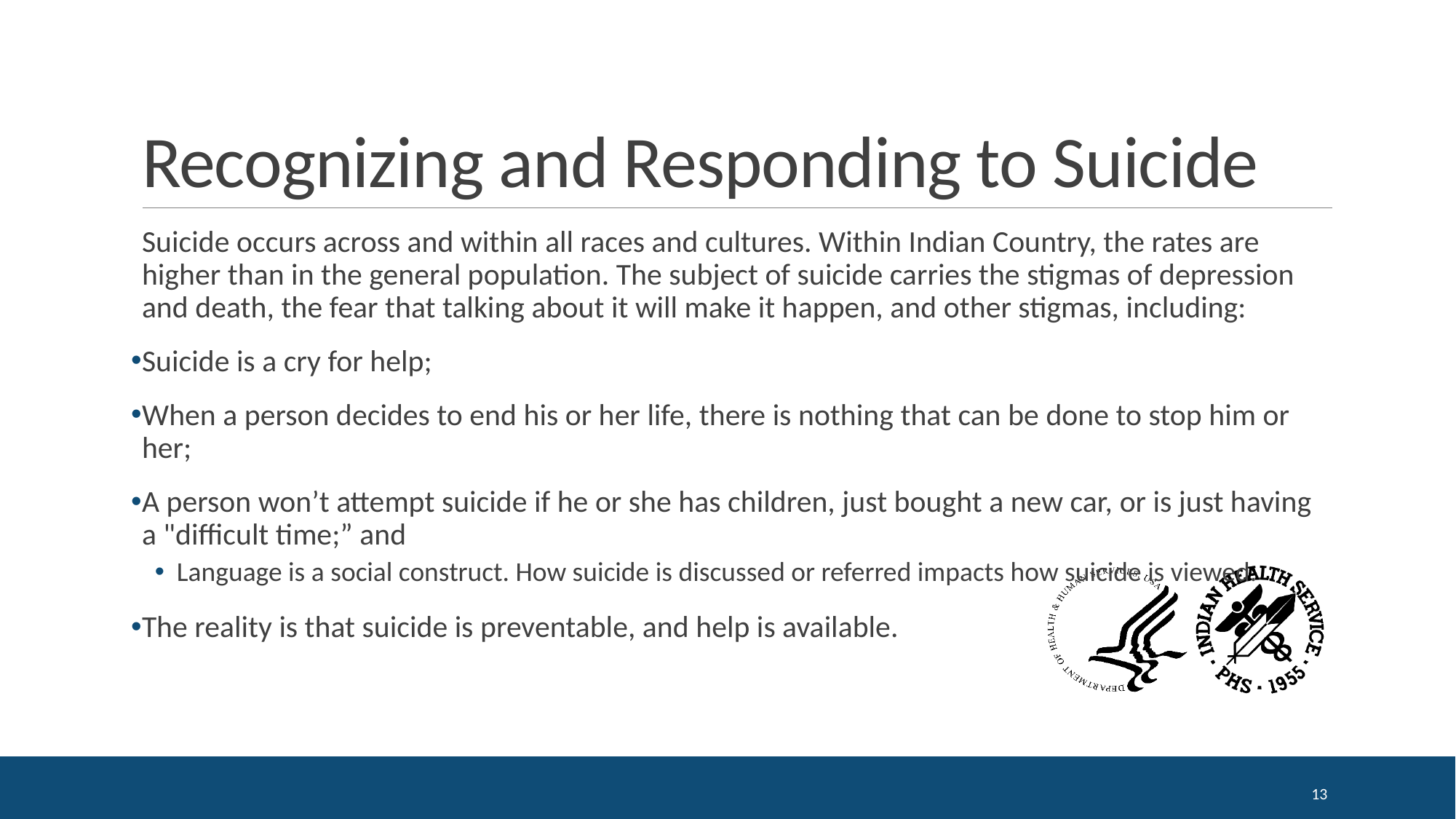

# Recognizing and Responding to Suicide
Suicide occurs across and within all races and cultures. Within Indian Country, the rates are higher than in the general population. The subject of suicide carries the stigmas of depression and death, the fear that talking about it will make it happen, and other stigmas, including:
Suicide is a cry for help;
When a person decides to end his or her life, there is nothing that can be done to stop him or her;
A person won’t attempt suicide if he or she has children, just bought a new car, or is just having a "difficult time;” and
Language is a social construct. How suicide is discussed or referred impacts how suicide is viewed.
The reality is that suicide is preventable, and help is available.

13